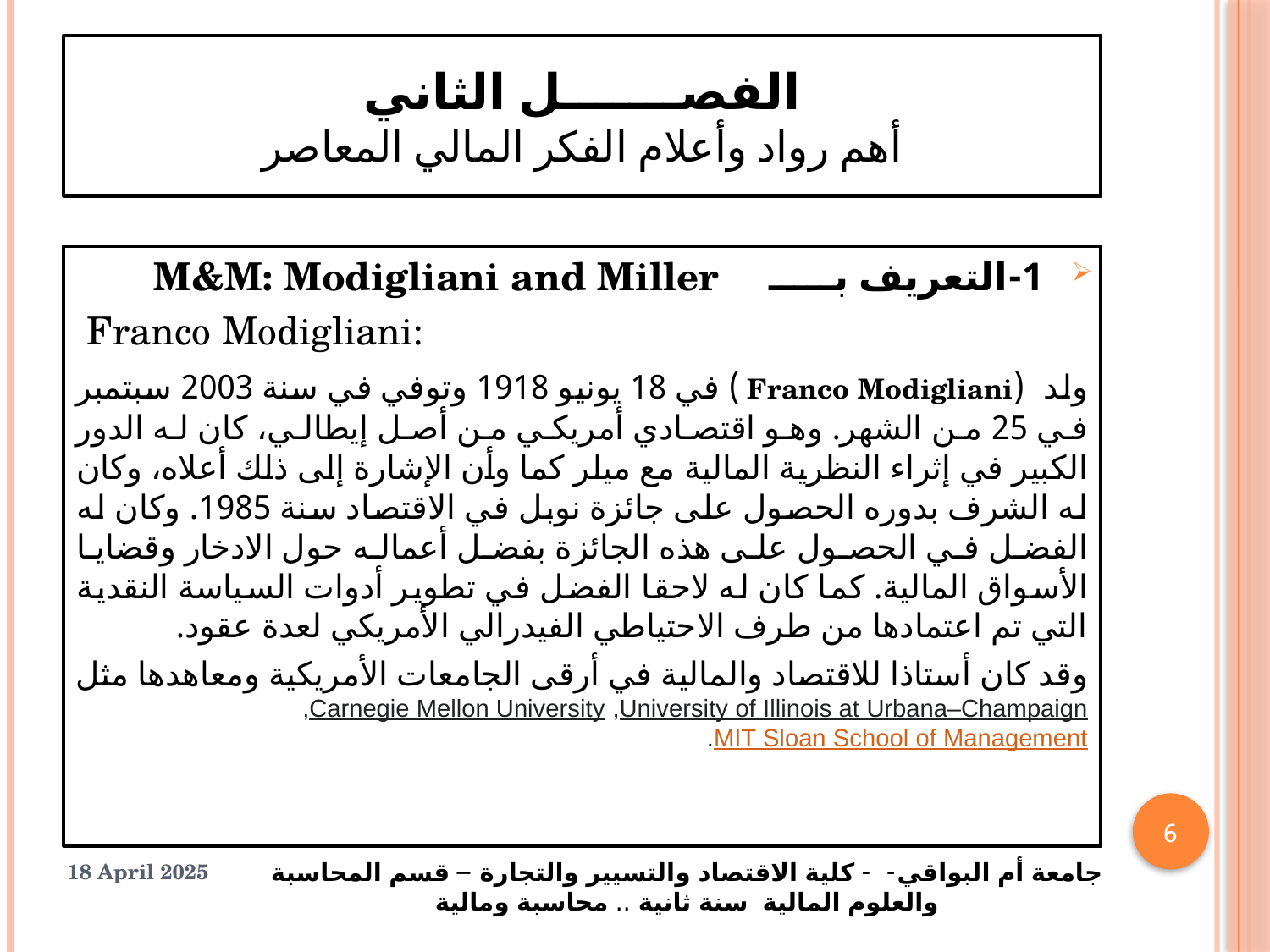

# الفصـــــــل الثاني أهم رواد وأعلام الفكر المالي المعاصر
	1-	التعريف بـــــ     M&M: Modigliani and Miller
 Franco Modigliani:
ولد  (Franco Modigliani ) في 18 يونيو 1918 وتوفي في سنة 2003 سبتمبر في 25 من الشهر. وهو اقتصادي أمريكي من أصل إيطالي، كان له الدور الكبير في إثراء النظرية المالية مع ميلر كما وأن الإشارة إلى ذلك أعلاه، وكان له الشرف بدوره الحصول على جائزة نوبل في الاقتصاد سنة 1985. وكان له الفضل في الحصول على هذه الجائزة بفضل أعماله حول الادخار وقضايا الأسواق المالية. كما كان له لاحقا الفضل في تطوير أدوات السياسة النقدية التي تم اعتمادها من طرف الاحتياطي الفيدرالي الأمريكي لعدة عقود.
وقد كان أستاذا للاقتصاد والمالية في أرقى الجامعات الأمريكية ومعاهدها مثل University of Illinois at Urbana–Champaign, Carnegie Mellon University,  MIT Sloan School of Management.

6
18 April 2025
جامعة أم البواقي-  - كلية الاقتصاد والتسيير والتجارة – قسم المحاسبة والعلوم المالية  سنة ثانية .. محاسبة ومالية